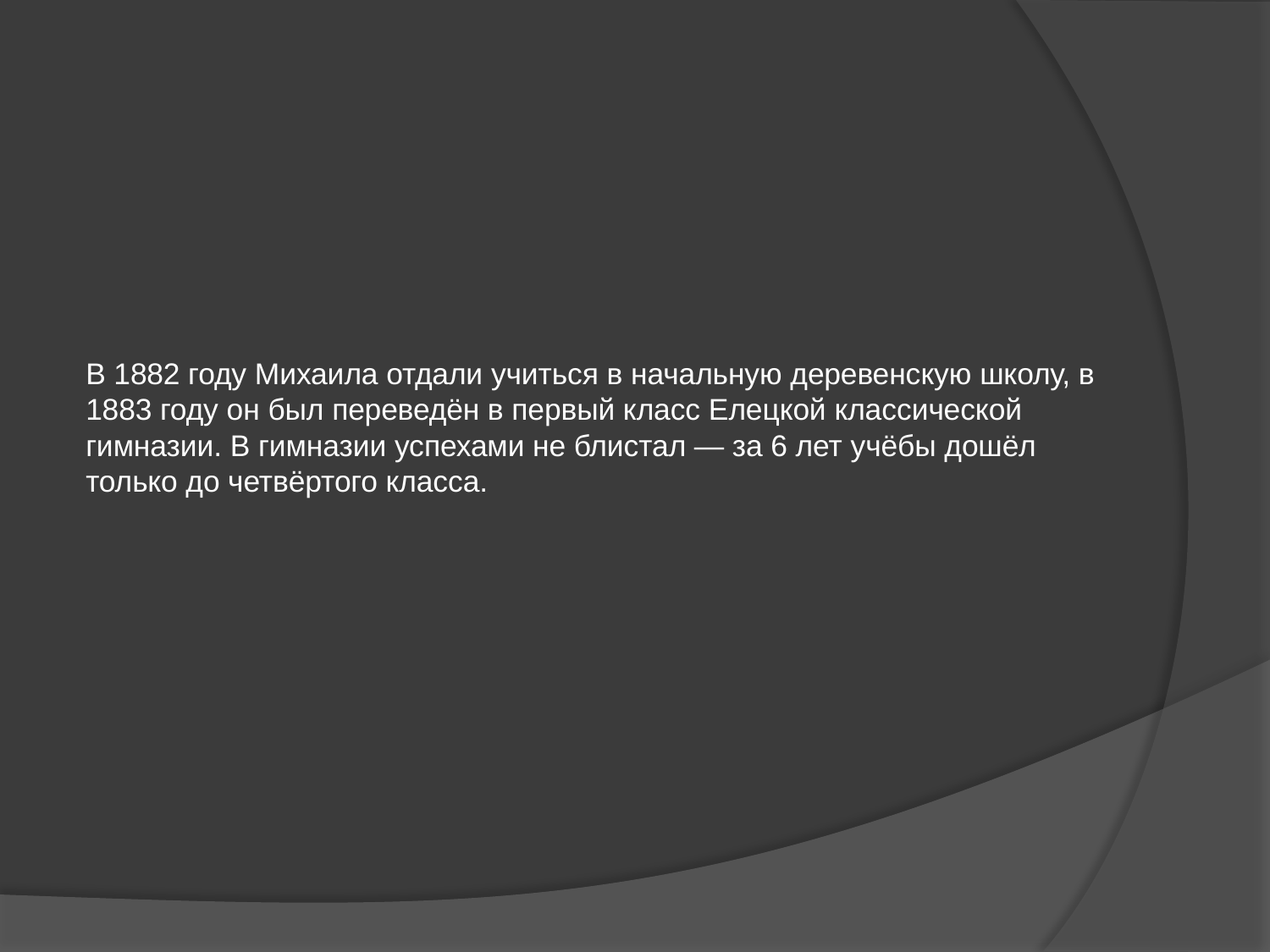

# В 1882 году Михаила отдали учиться в начальную деревенскую школу, в 1883 году он был переведён в первый класс Елецкой классической гимназии. В гимназии успехами не блистал — за 6 лет учёбы дошёл только до четвёртого класса.